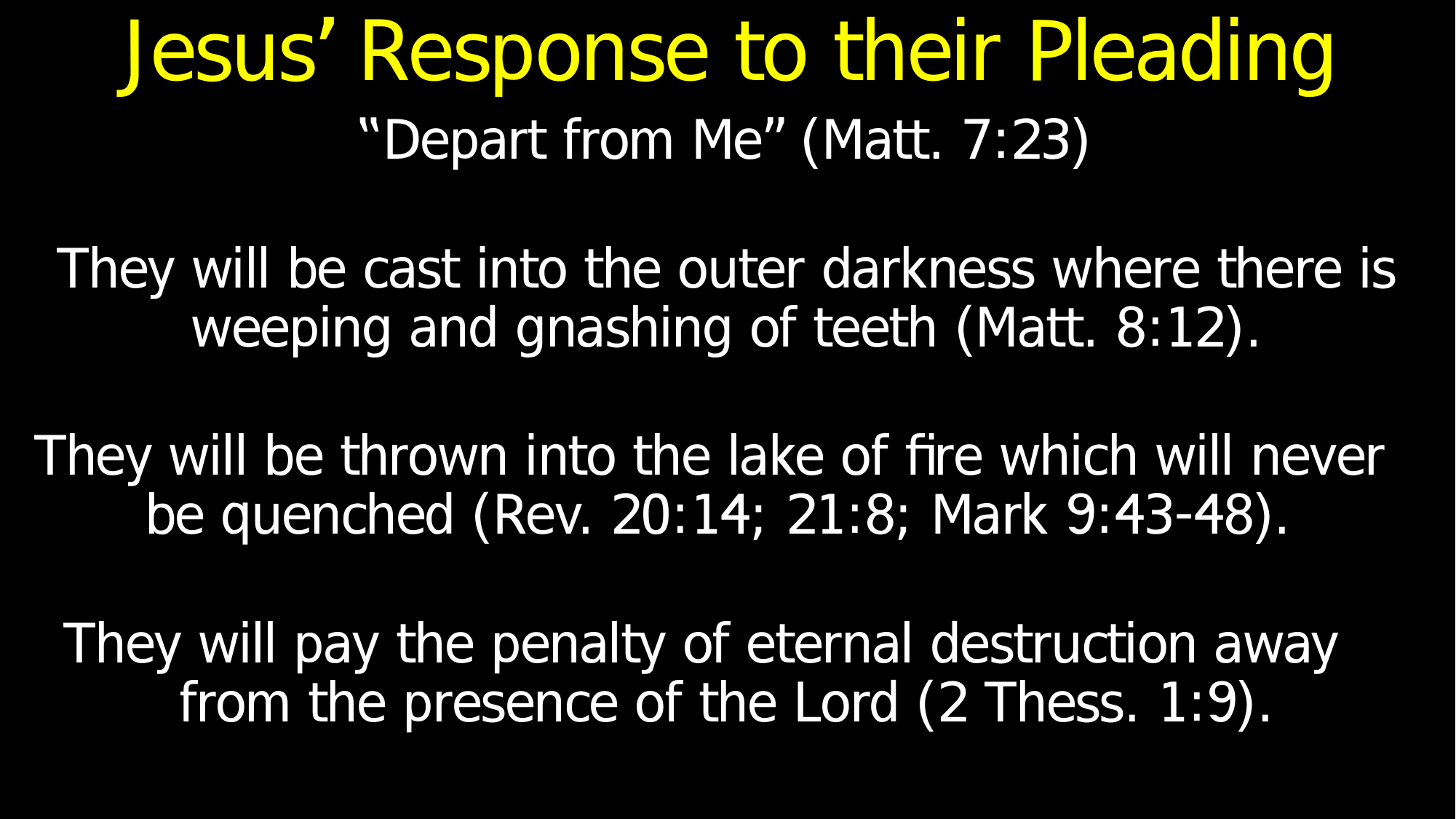

# Jesus’ Response to their Pleading
“Depart from Me” (Matt. 7:23)

They will be cast into the outer darkness where there is weeping and gnashing of teeth (Matt. 8:12).

They will be thrown into the lake of fire which will never   be quenched (Rev. 20:14; 21:8; Mark 9:43-48).

They will pay the penalty of eternal destruction away    from the presence of the Lord (2 Thess. 1:9).